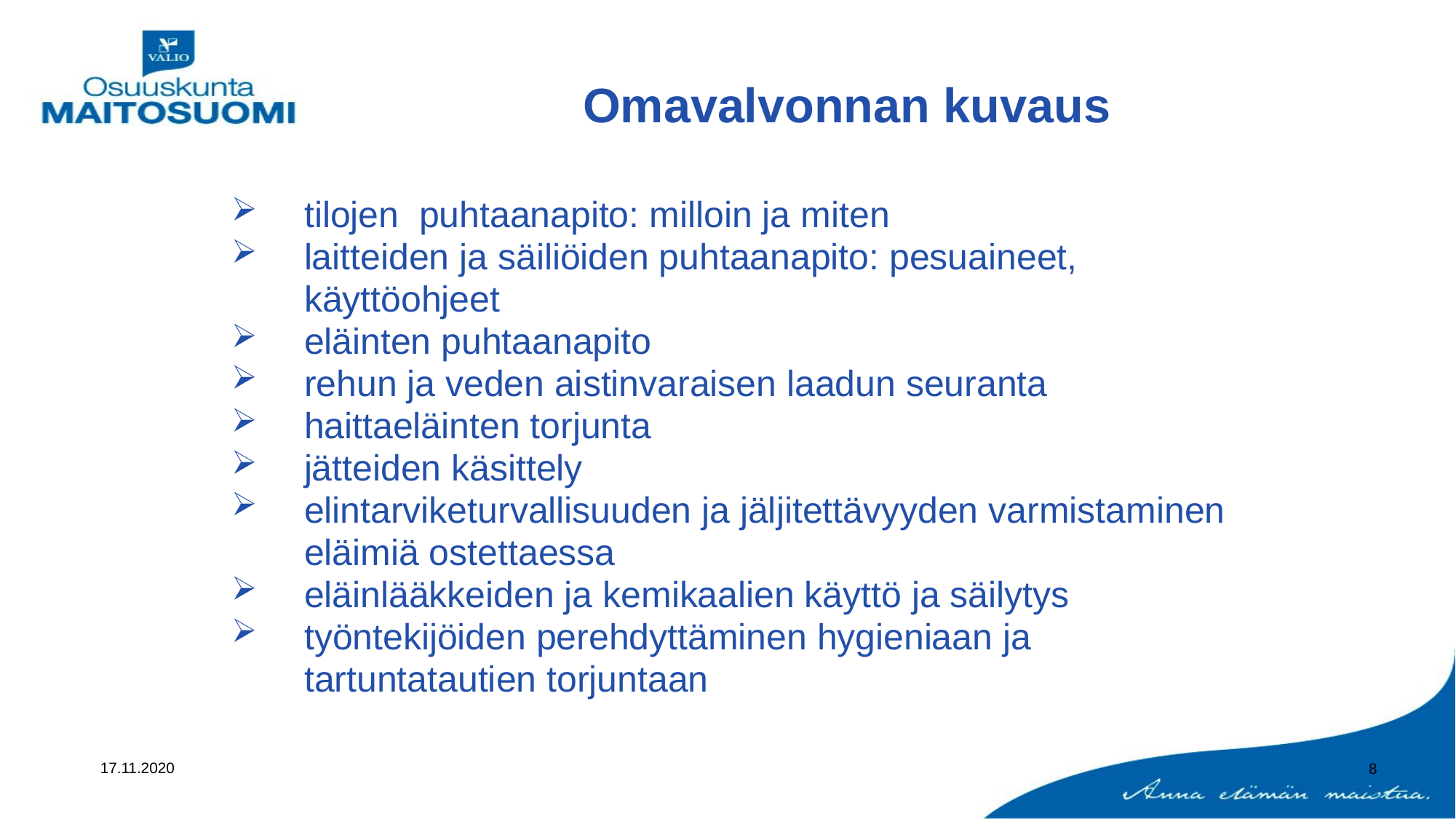

# Omavalvonnan kuvaus
tilojen  puhtaanapito: milloin ja miten
laitteiden ja säiliöiden puhtaanapito: pesuaineet,
	käyttöohjeet
eläinten puhtaanapito
rehun ja veden aistinvaraisen laadun seuranta
haittaeläinten torjunta
jätteiden käsittely
elintarviketurvallisuuden ja jäljitettävyyden varmistaminen
	eläimiä ostettaessa
eläinlääkkeiden ja kemikaalien käyttö ja säilytys
työntekijöiden perehdyttäminen hygieniaan ja
	tartuntatautien torjuntaan
17.11.2020
8